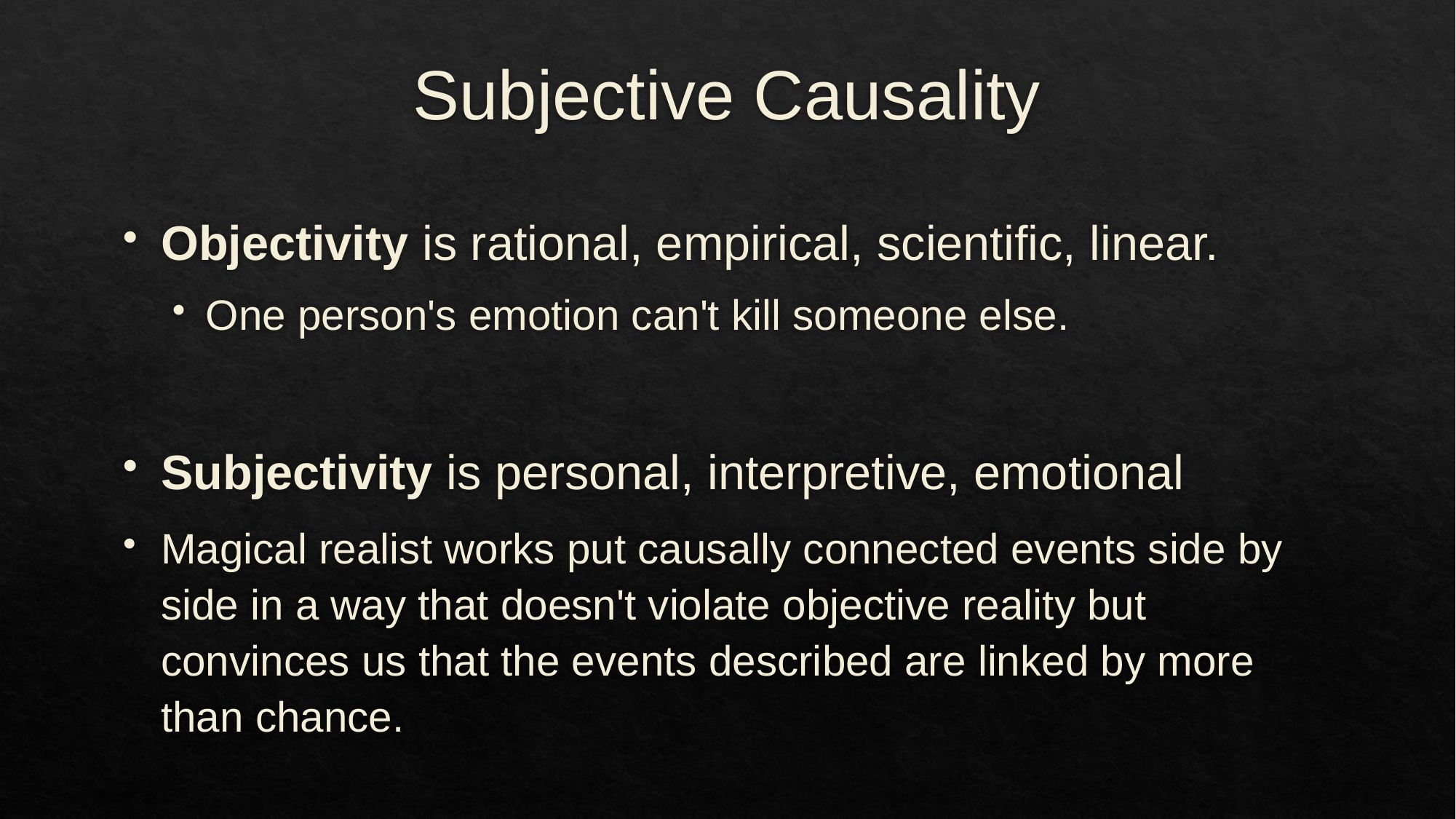

# Subjective Causality
Objectivity is rational, empirical, scientific, linear.
One person's emotion can't kill someone else.

Subjectivity is personal, interpretive, emotional
Magical realist works put causally connected events side by side in a way that doesn't violate objective reality but convinces us that the events described are linked by more than chance.